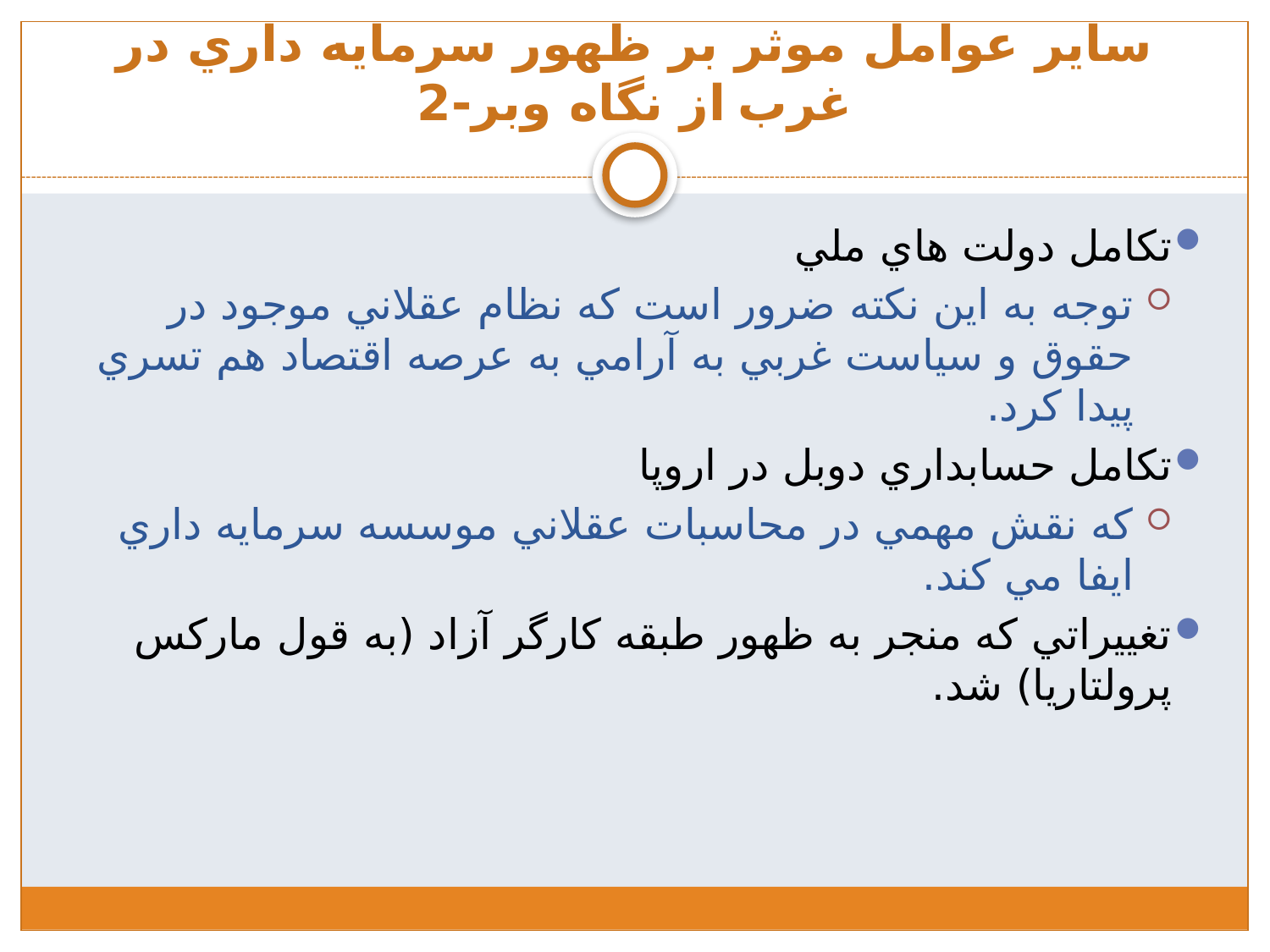

# ساير عوامل موثر بر ظهور سرمايه داري در غرب از نگاه وبر-2
تکامل دولت هاي ملي
توجه به این نکته ضرور است که نظام عقلاني موجود در حقوق و سياست غربي به آرامي به عرصه اقتصاد هم تسري پيدا کرد.
تکامل حسابداري دوبل در اروپا
که نقش مهمي در محاسبات عقلاني موسسه سرمايه داري ايفا مي کند.
تغييراتي که منجر به ظهور طبقه کارگر آزاد (به قول مارکس پرولتاريا) شد.